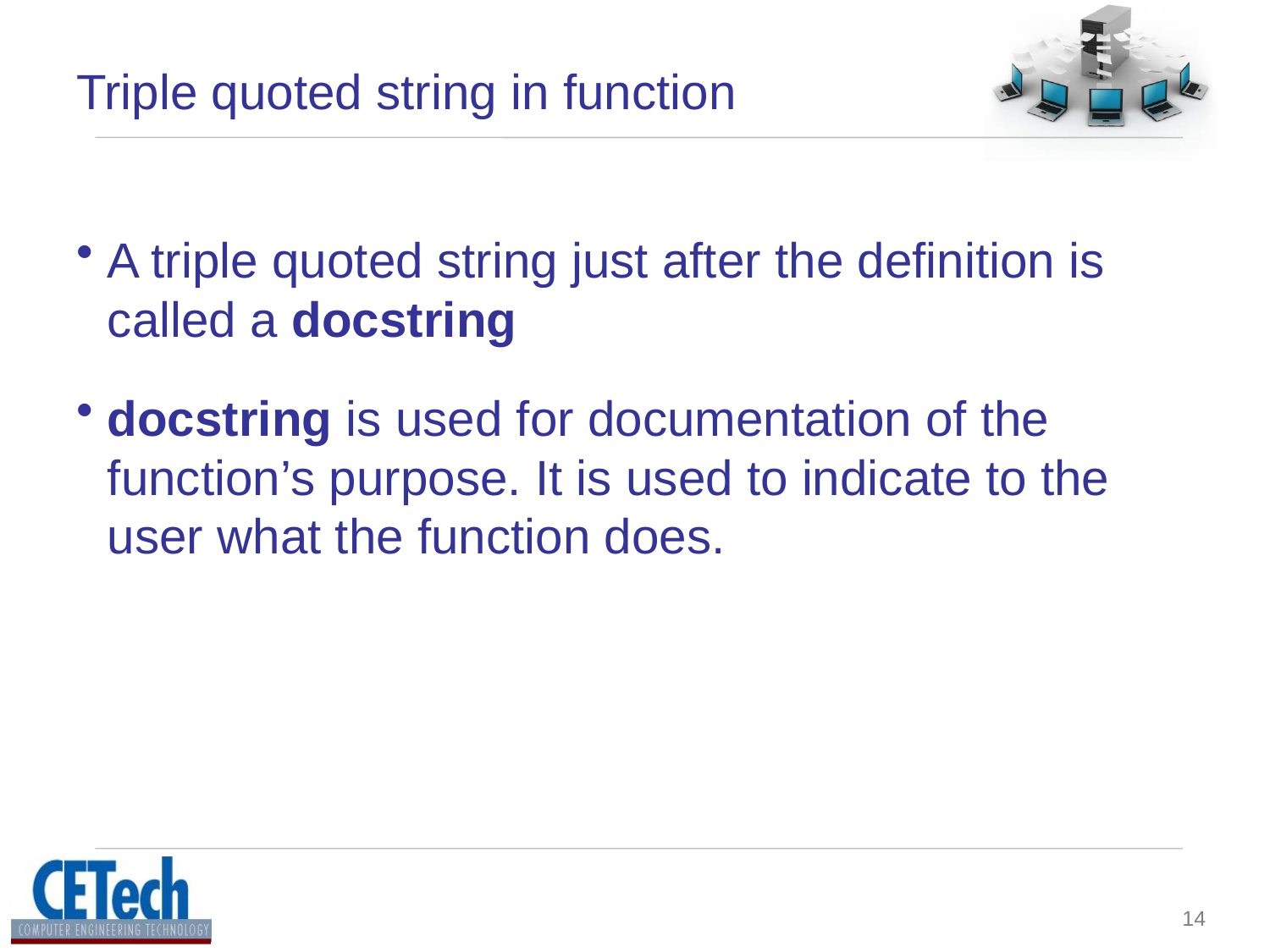

# Triple quoted string in function
A triple quoted string just after the definition is called a docstring
docstring is used for documentation of the function’s purpose. It is used to indicate to the user what the function does.